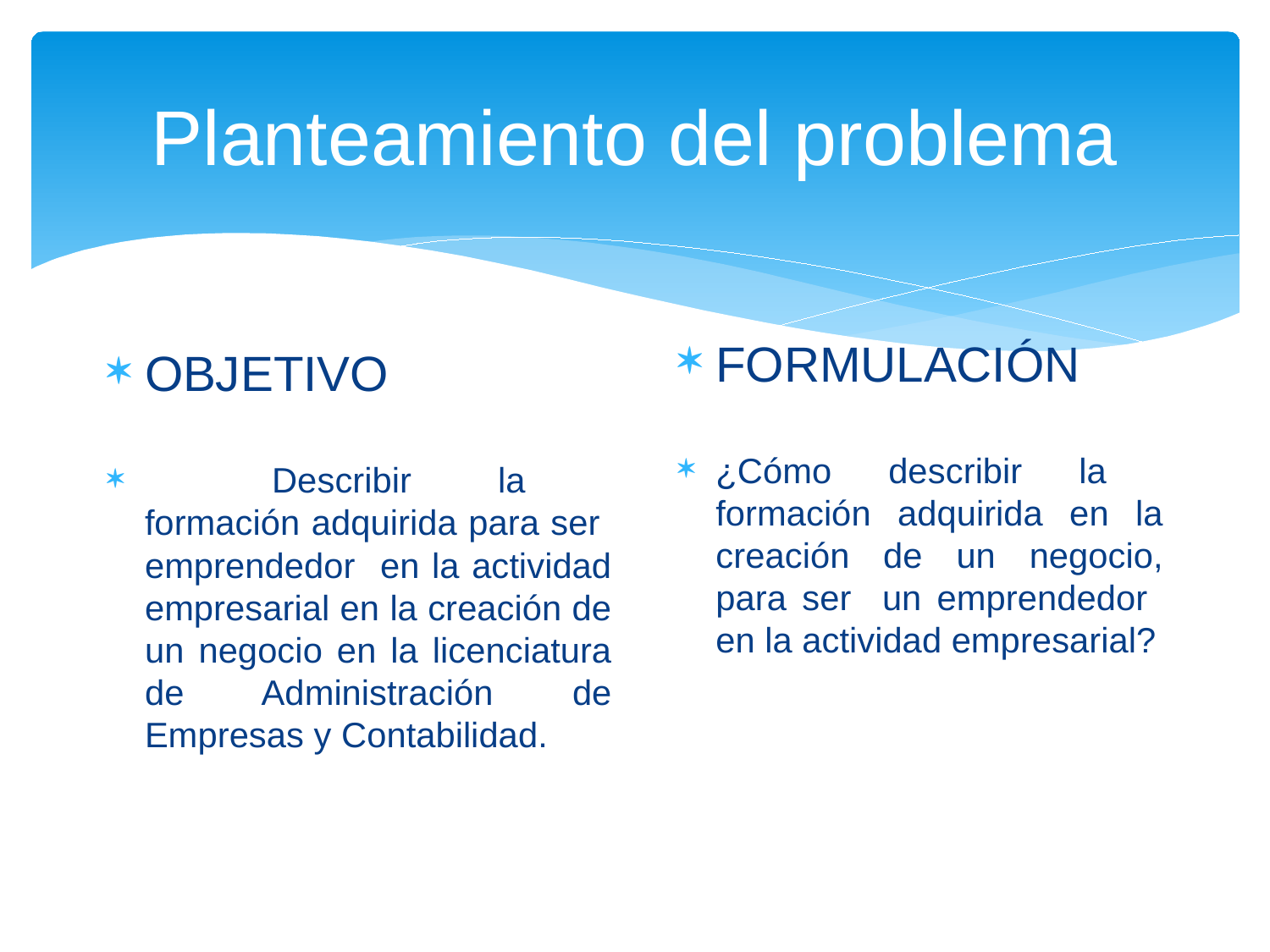

# Planteamiento del problema
FORMULACIÓN

¿Cómo describir la  formación adquirida en la creación de un negocio, para ser  un emprendedor  en la actividad empresarial?
OBJETIVO

	Describir la  formación adquirida para ser  emprendedor  en la actividad empresarial en la creación de un negocio en la licenciatura de Administración de Empresas y Contabilidad.